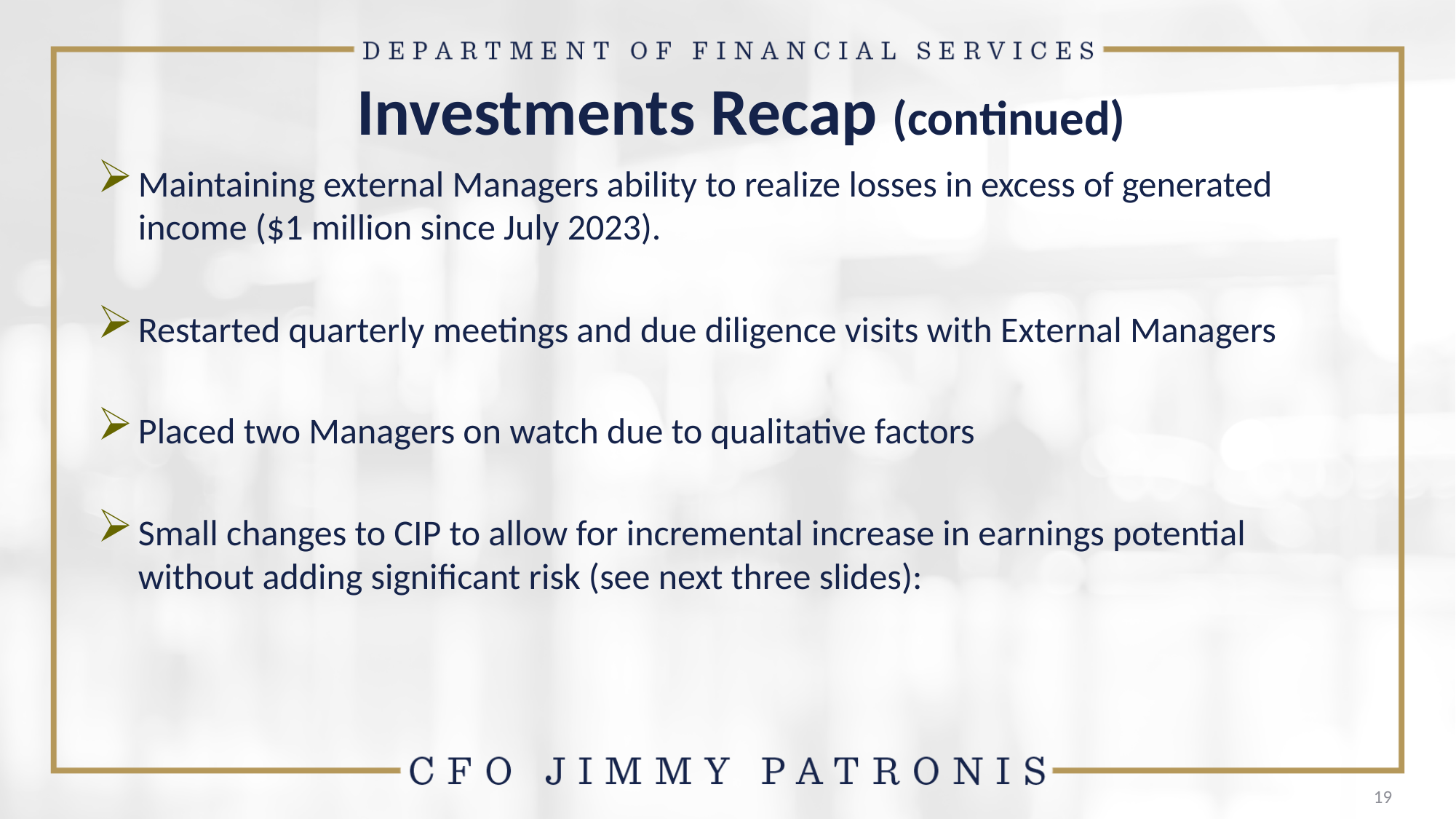

# Investments Recap (continued)
Maintaining external Managers ability to realize losses in excess of generated income ($1 million since July 2023).

Restarted quarterly meetings and due diligence visits with External Managers

Placed two Managers on watch due to qualitative factors

Small changes to CIP to allow for incremental increase in earnings potential without adding significant risk (see next three slides):

19